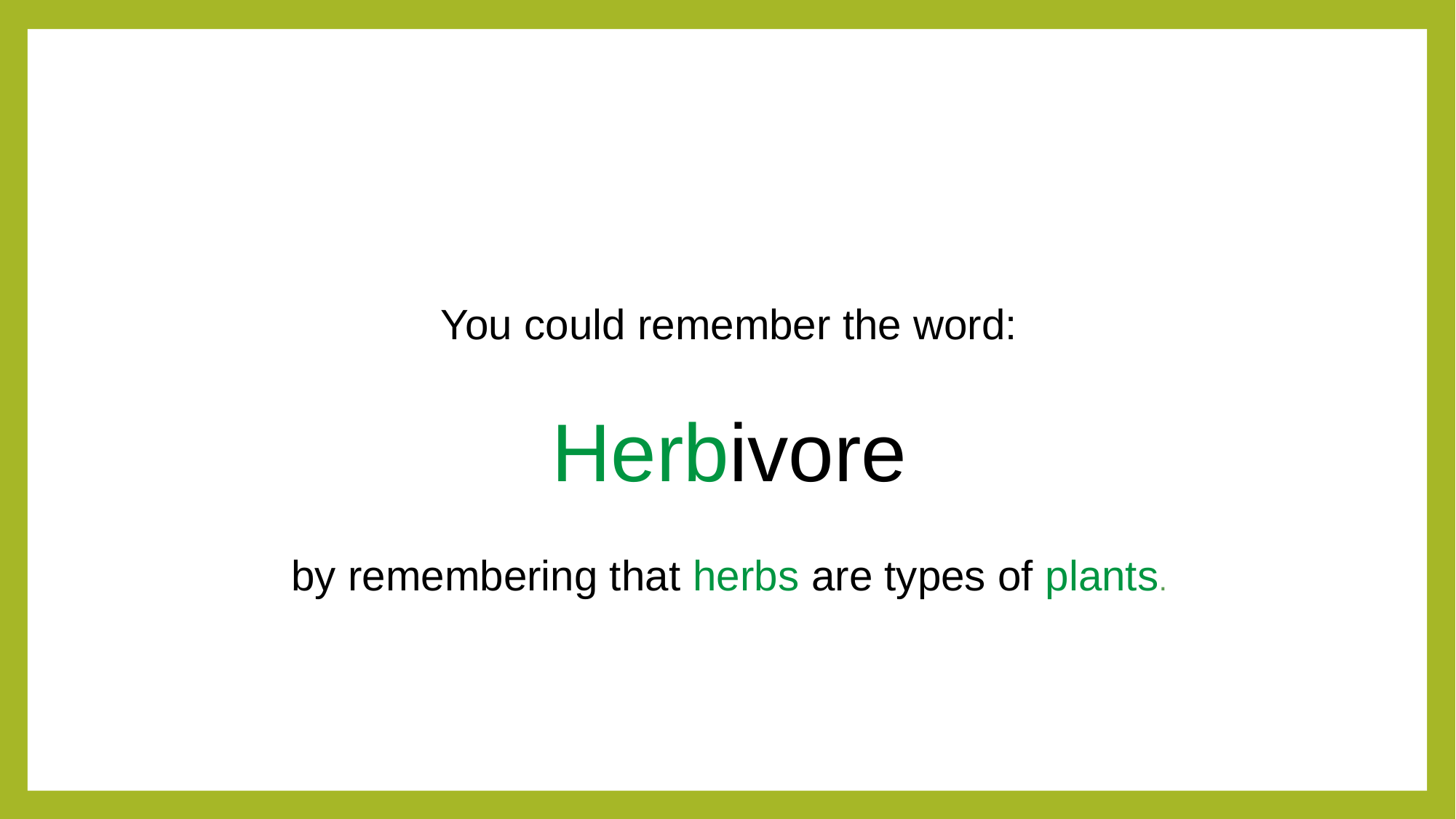

You could remember the word:

Herbivore

by remembering that herbs are types of plants.